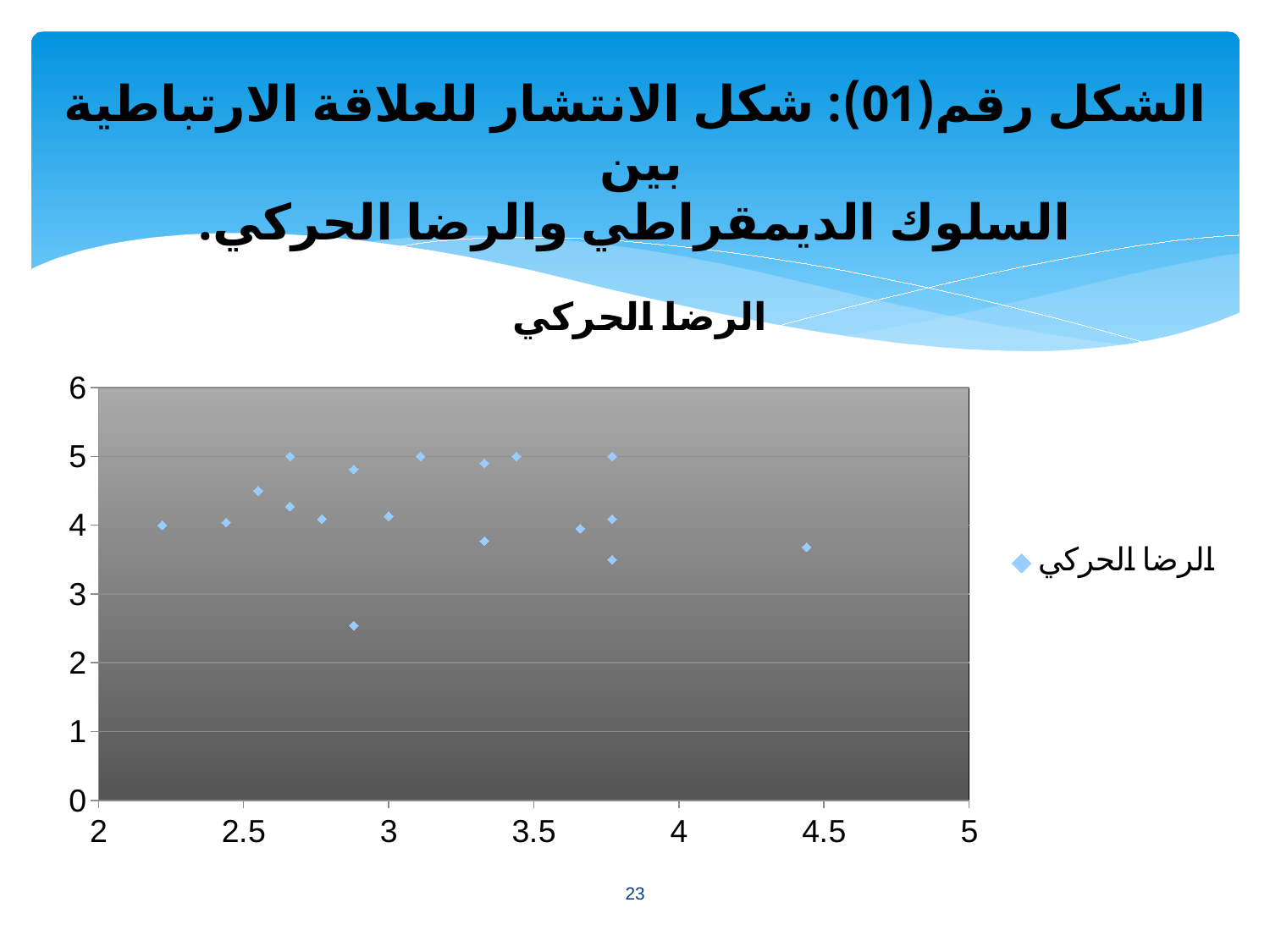

الشكل رقم(01): شكل الانتشار للعلاقة الارتباطية بين
السلوك الديمقراطي والرضا الحركي.

### Chart:

| Category | الرضا الحركي |
|---|---|
23